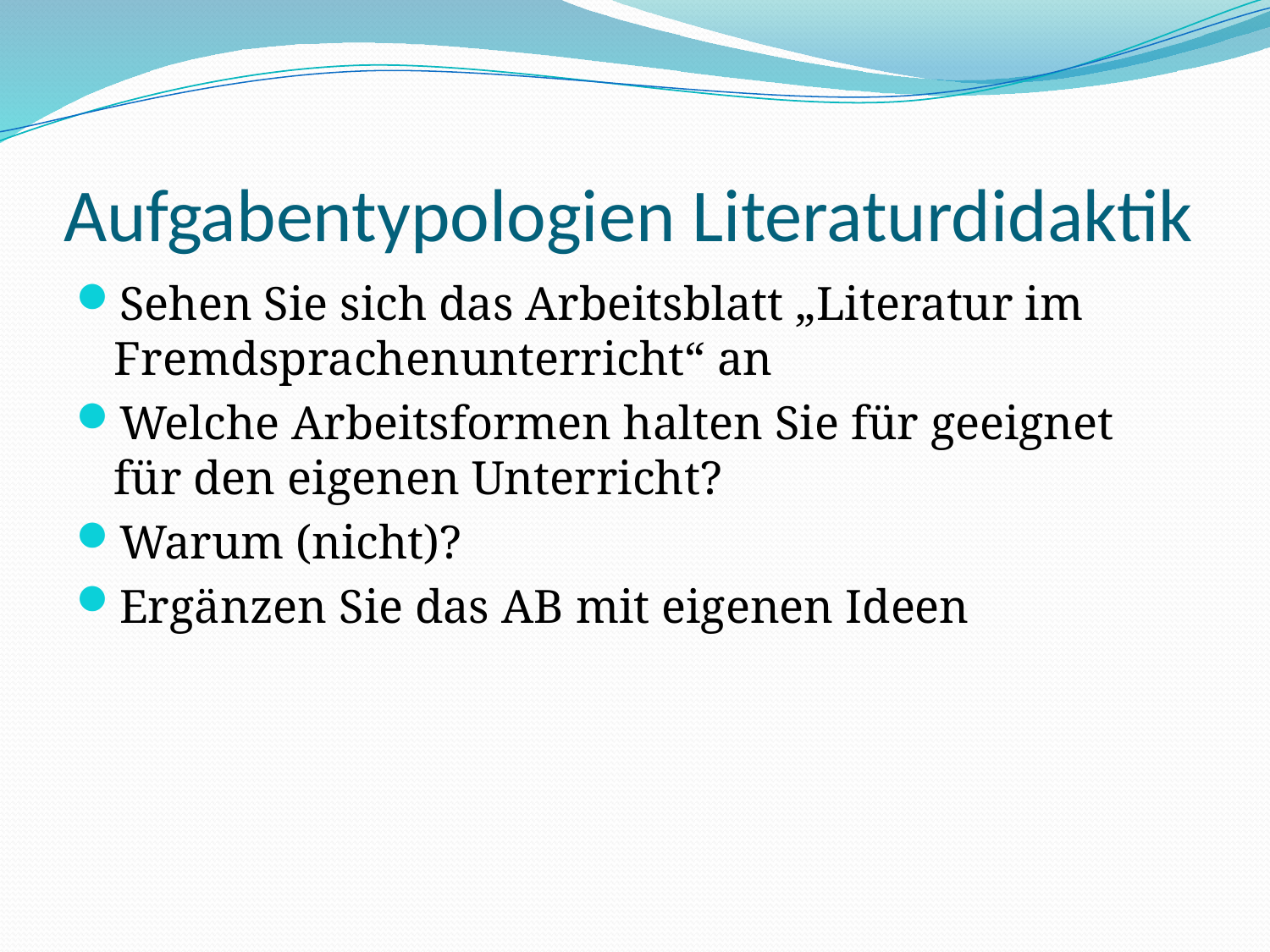

# Aufgabentypologien Literaturdidaktik
Sehen Sie sich das Arbeitsblatt „Literatur im Fremdsprachenunterricht“ an
Welche Arbeitsformen halten Sie für geeignet für den eigenen Unterricht?
Warum (nicht)?
Ergänzen Sie das AB mit eigenen Ideen